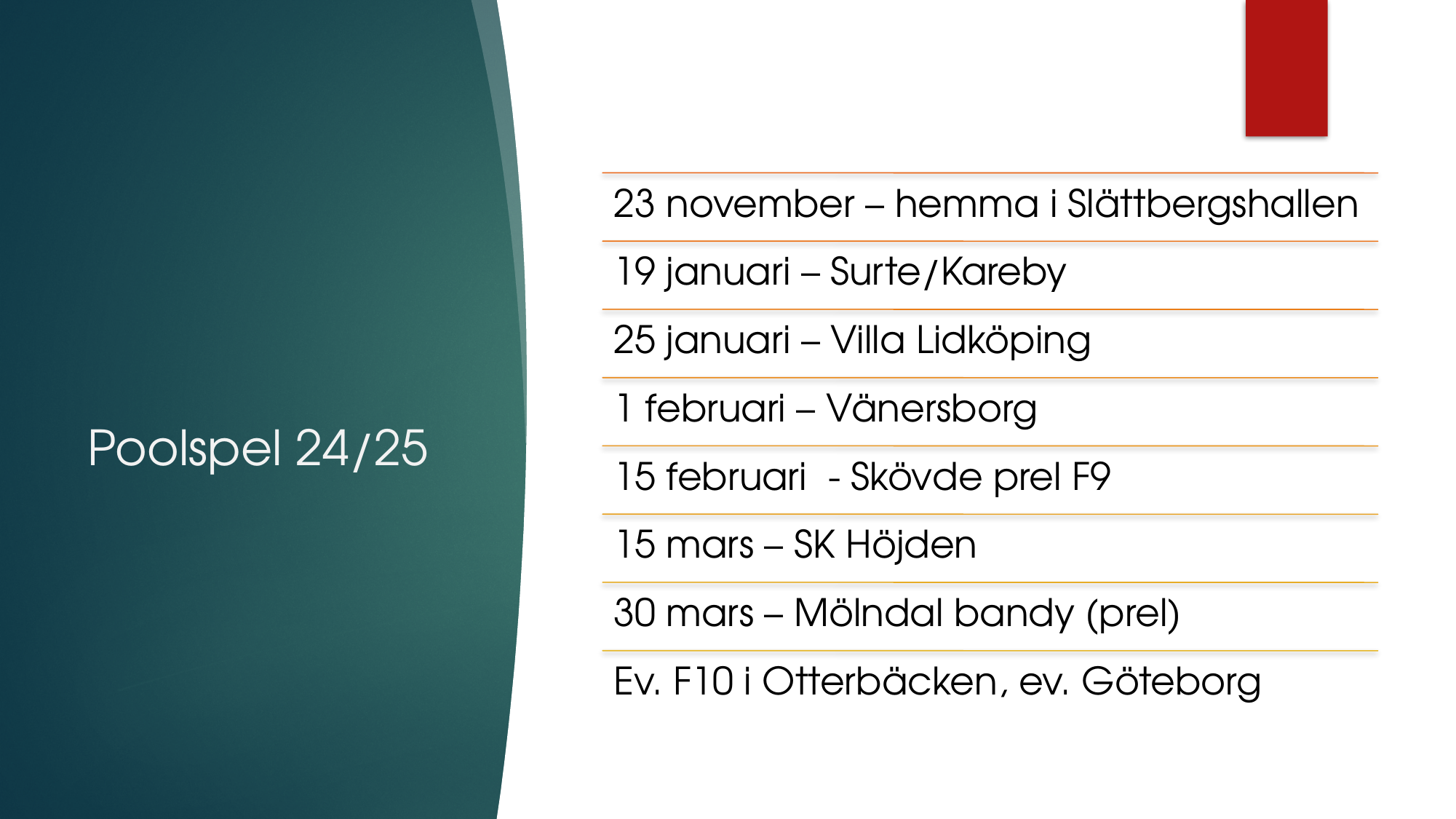

# Poolspel 24/25
23 november – hemma i Slättbergshallen
19 januari – Surte/Kareby
25 januari – Villa Lidköping
1 februari – Vänersborg
15 februari  - Skövde prel F9
15 mars – SK Höjden
30 mars – Mölndal bandy (prel)
Ev. F10 i Otterbäcken, ev. Göteborg